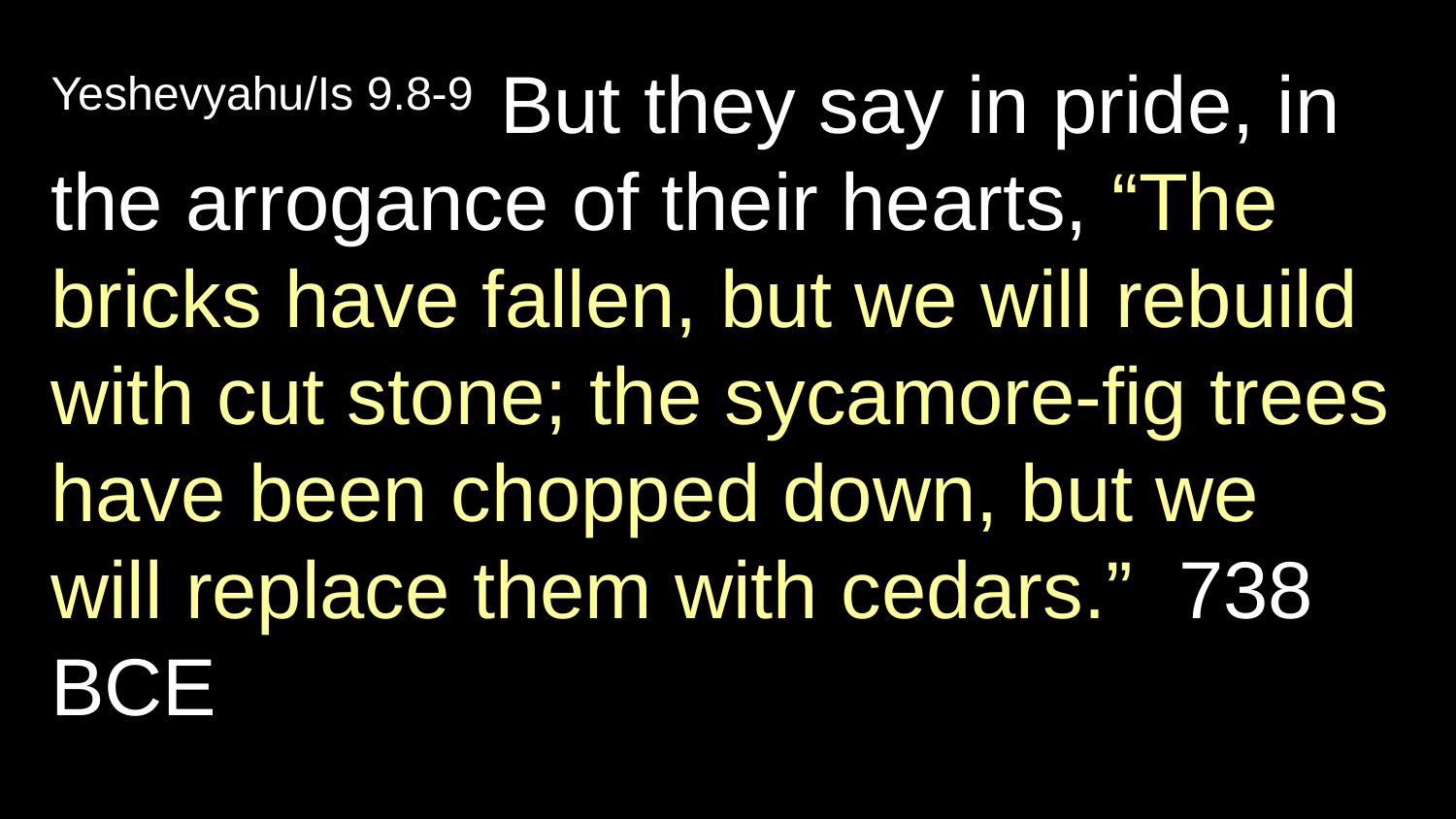

Yeshevyahu/Is 9.8-9  But they say in pride, in the arrogance of their hearts, “The bricks have fallen, but we will rebuild with cut stone; the sycamore-fig trees have been chopped down, but we will replace them with cedars.”  738 BCE